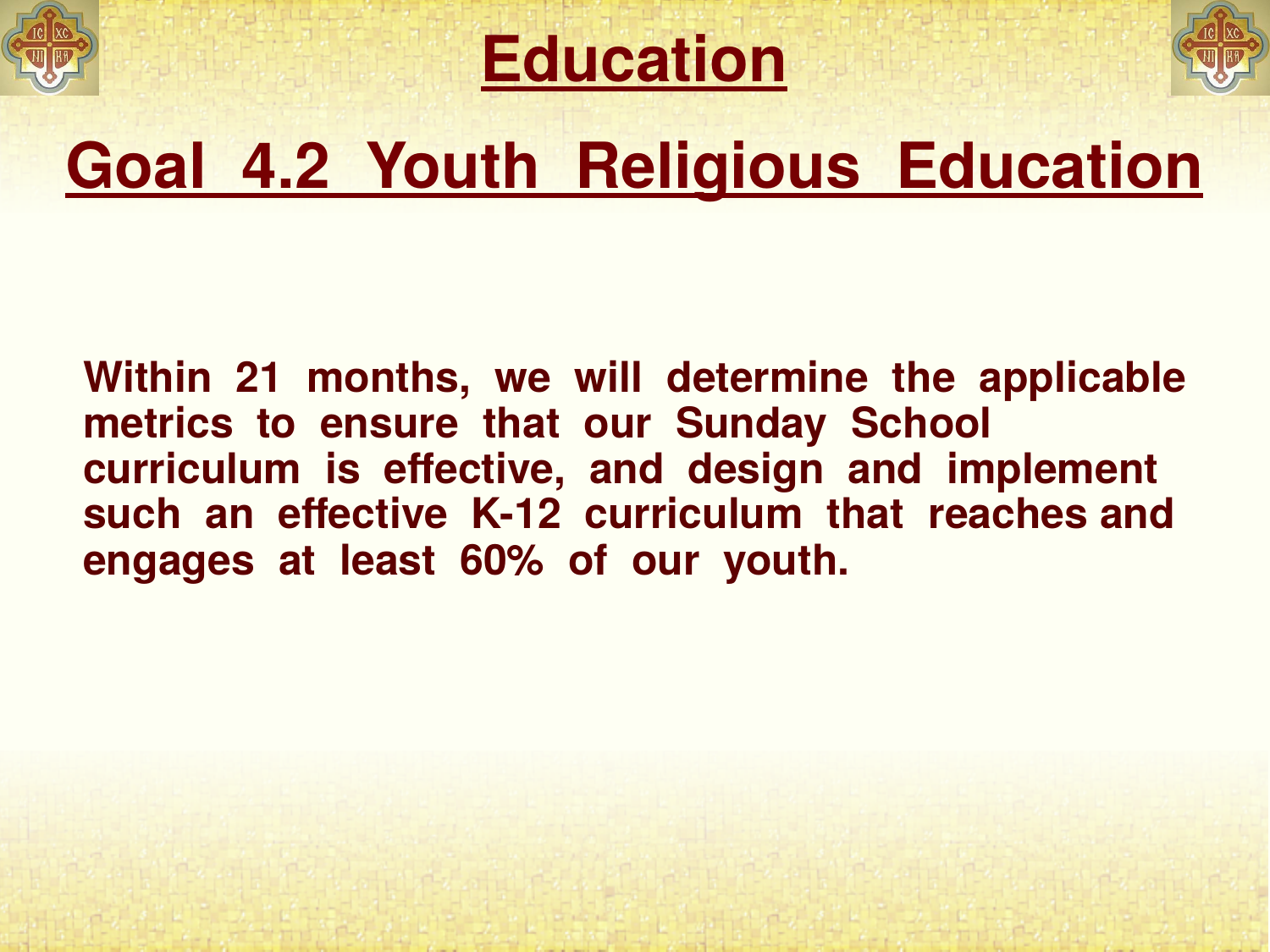

Education

Goal  4.2  Youth  Religious  Education
Within  21  months,  we  will  determine  the  applicable metrics  to  ensure  that  our  Sunday  School curriculum  is  effective,  and  design  and  implement  such  an  effective  K-12  curriculum  that  reaches and engages  at  least  60%  of  our  youth.